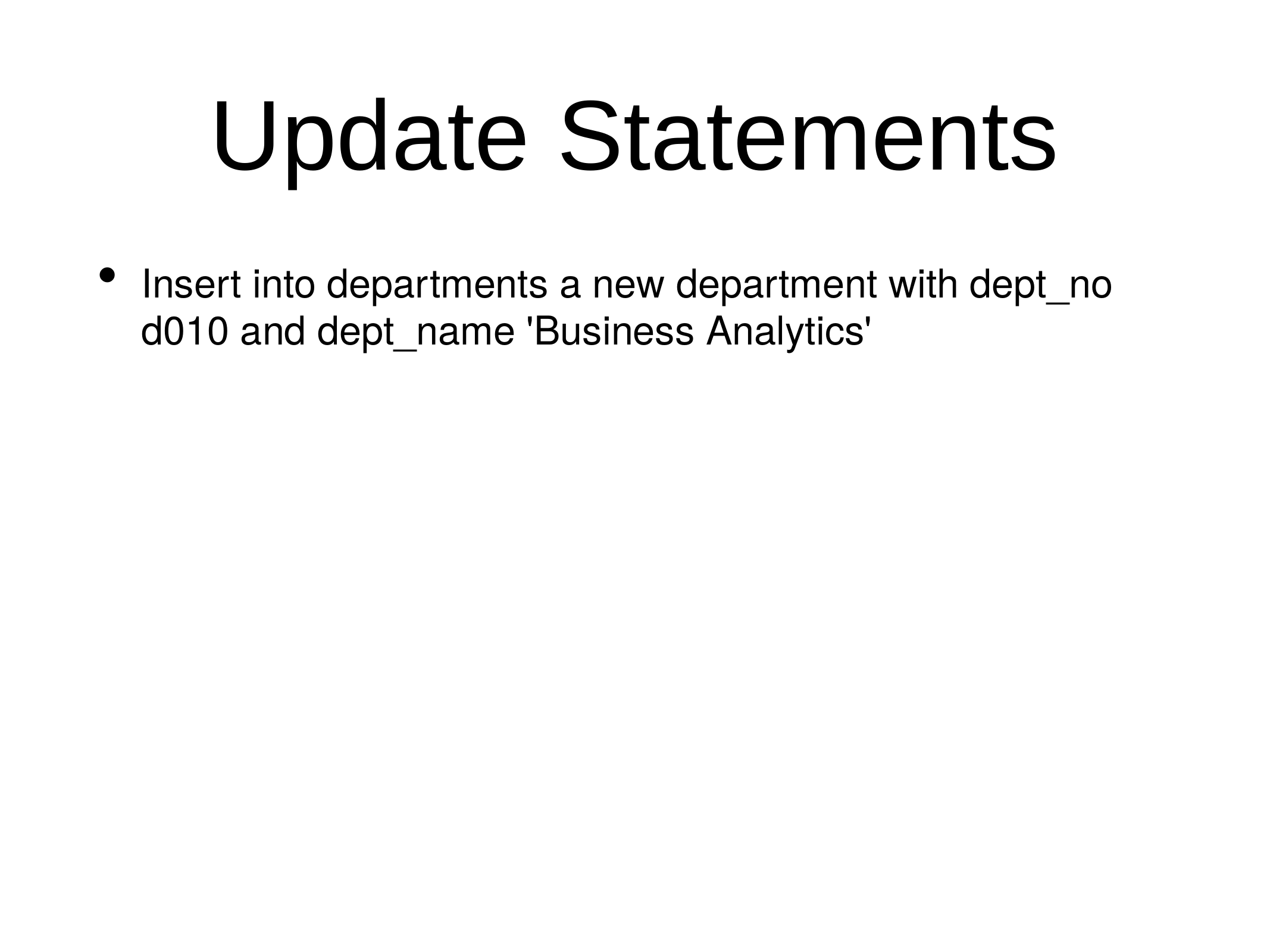

# Update Statements
Insert into departments a new department with dept_no d010 and dept_name 'Business Analytics'